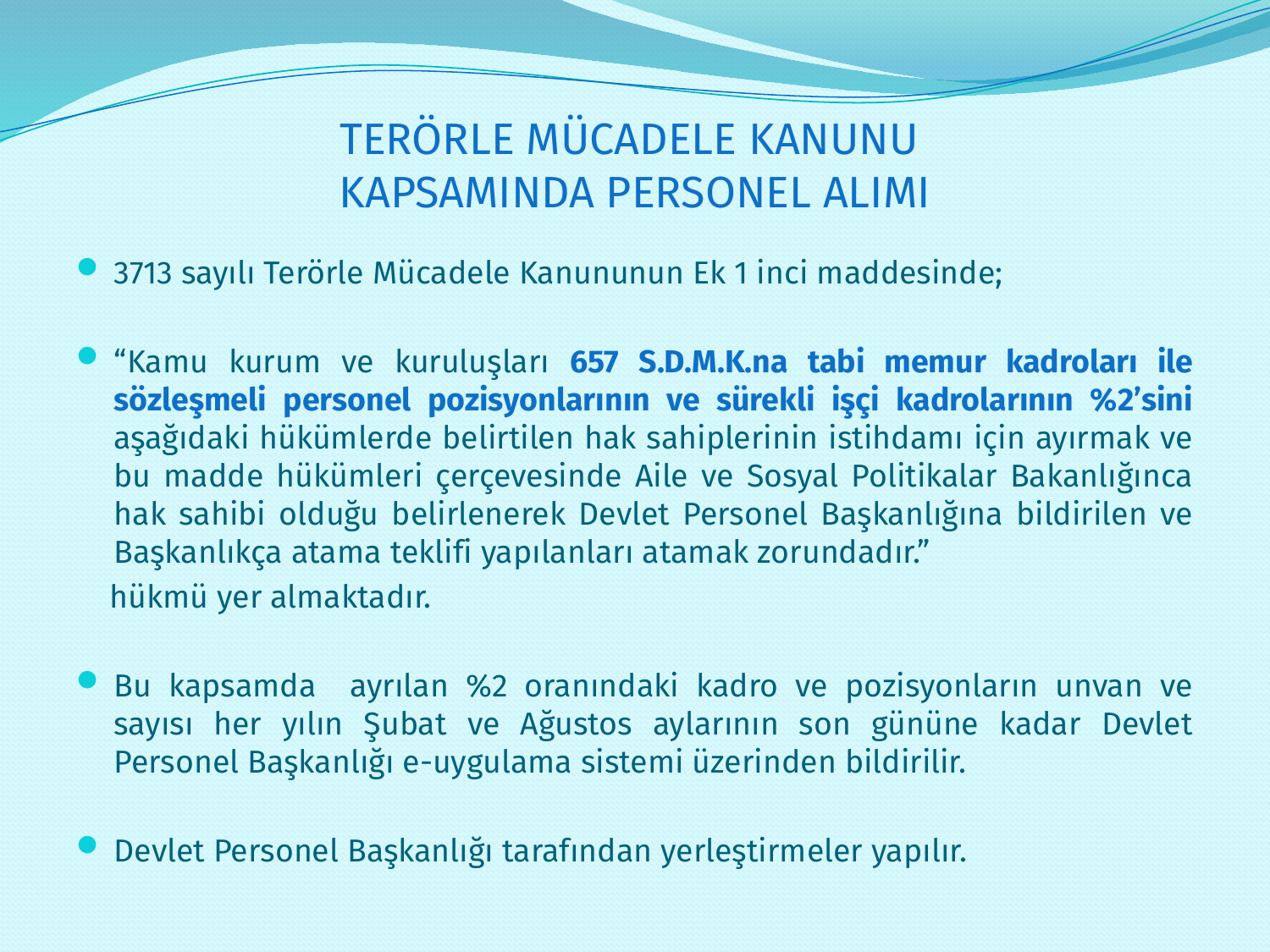

# TERÖRLE MÜCADELE KANUNU KAPSAMINDA PERSONEL ALIMI
3713 sayılı Terörle Mücadele Kanununun Ek 1 inci maddesinde;

“Kamu kurum ve kuruluşları 657 S.D.M.K.na tabi memur kadroları ile sözleşmeli personel pozisyonlarının ve sürekli işçi kadrolarının %2’sini aşağıdaki hükümlerde belirtilen hak sahiplerinin istihdamı için ayırmak ve bu madde hükümleri çerçevesinde Aile ve Sosyal Politikalar Bakanlığınca hak sahibi olduğu belirlenerek Devlet Personel Başkanlığına bildirilen ve Başkanlıkça atama teklifi yapılanları atamak zorundadır.”
    hükmü yer almaktadır.

Bu kapsamda  ayrılan %2 oranındaki kadro ve pozisyonların unvan ve sayısı her yılın Şubat ve Ağustos aylarının son gününe kadar Devlet Personel Başkanlığı e-uygulama sistemi üzerinden bildirilir.

Devlet Personel Başkanlığı tarafından yerleştirmeler yapılır.